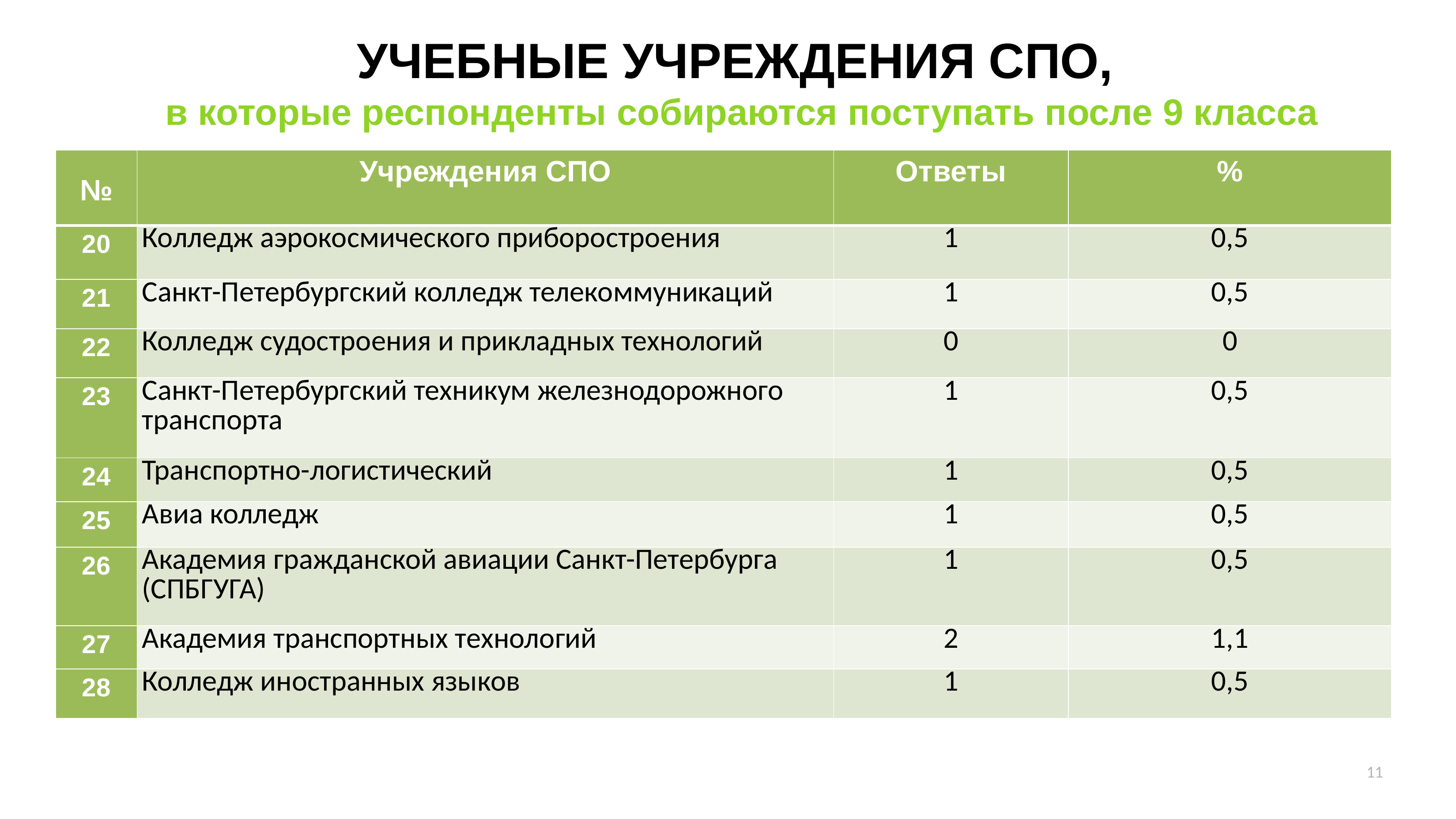

# УЧЕБНЫЕ УЧРЕЖДЕНИЯ СПО, в которые респонденты собираются поступать после 9 класса
| № | Учреждения СПО | Ответы | % |
| --- | --- | --- | --- |
| 20 | Колледж аэрокосмического приборостроения | 1 | 0,5 |
| 21 | Санкт-Петербургский колледж телекоммуникаций | 1 | 0,5 |
| 22 | Колледж судостроения и прикладных технологий | 0 | 0 |
| 23 | Санкт-Петербургский техникум железнодорожного транспорта | 1 | 0,5 |
| 24 | Транспортно-логистический | 1 | 0,5 |
| 25 | Авиа колледж | 1 | 0,5 |
| 26 | Академия гражданской авиации Санкт-Петербурга (СПБГУГА) | 1 | 0,5 |
| 27 | Академия транспортных технологий | 2 | 1,1 |
| 28 | Колледж иностранных языков | 1 | 0,5 |
11